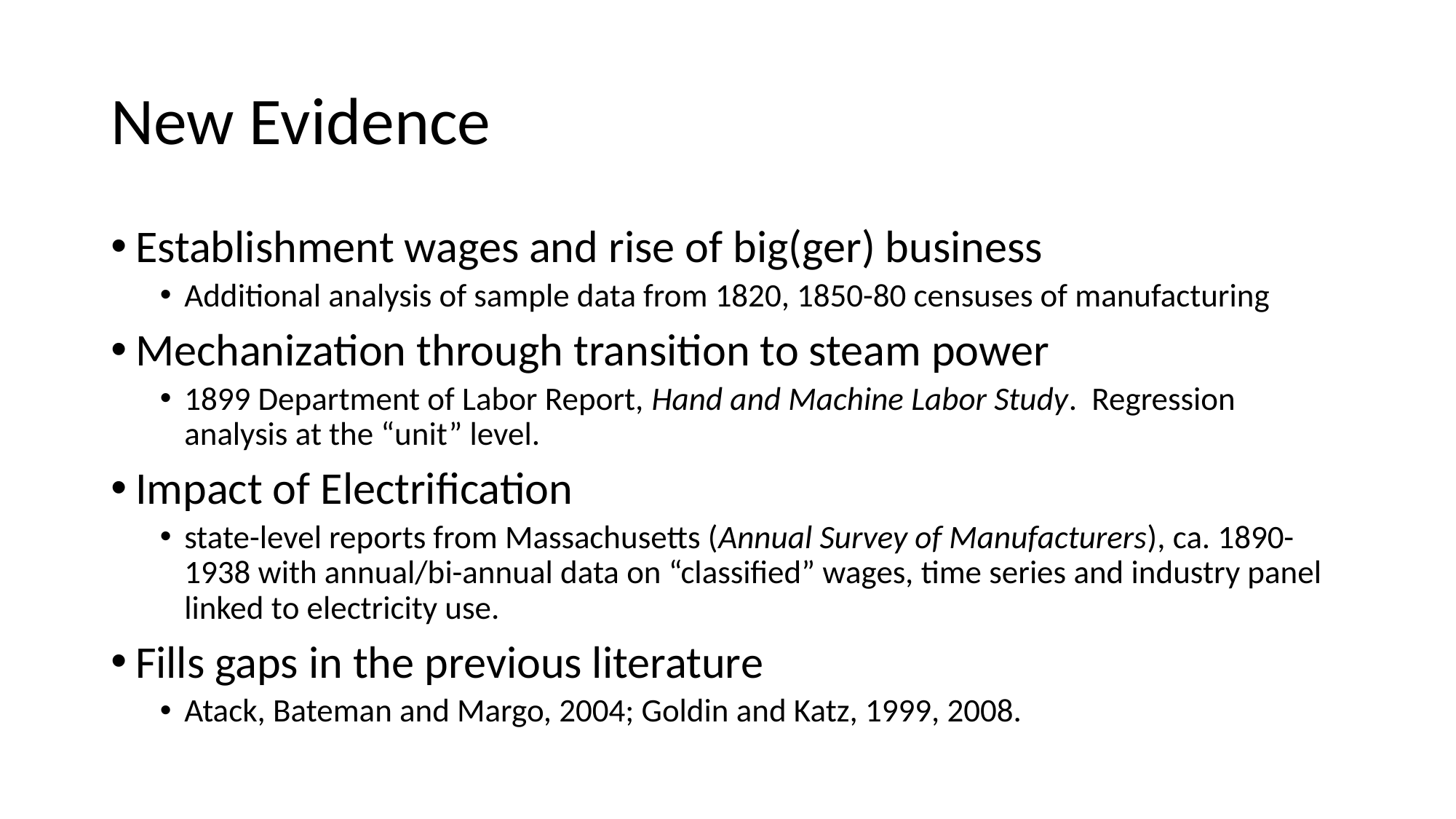

# New Evidence
Establishment wages and rise of big(ger) business
Additional analysis of sample data from 1820, 1850-80 censuses of manufacturing
Mechanization through transition to steam power
1899 Department of Labor Report, Hand and Machine Labor Study.  Regression analysis at the “unit” level.
Impact of Electrification
state-level reports from Massachusetts (Annual Survey of Manufacturers), ca. 1890-1938 with annual/bi-annual data on “classified” wages, time series and industry panel linked to electricity use.
Fills gaps in the previous literature
Atack, Bateman and Margo, 2004; Goldin and Katz, 1999, 2008.